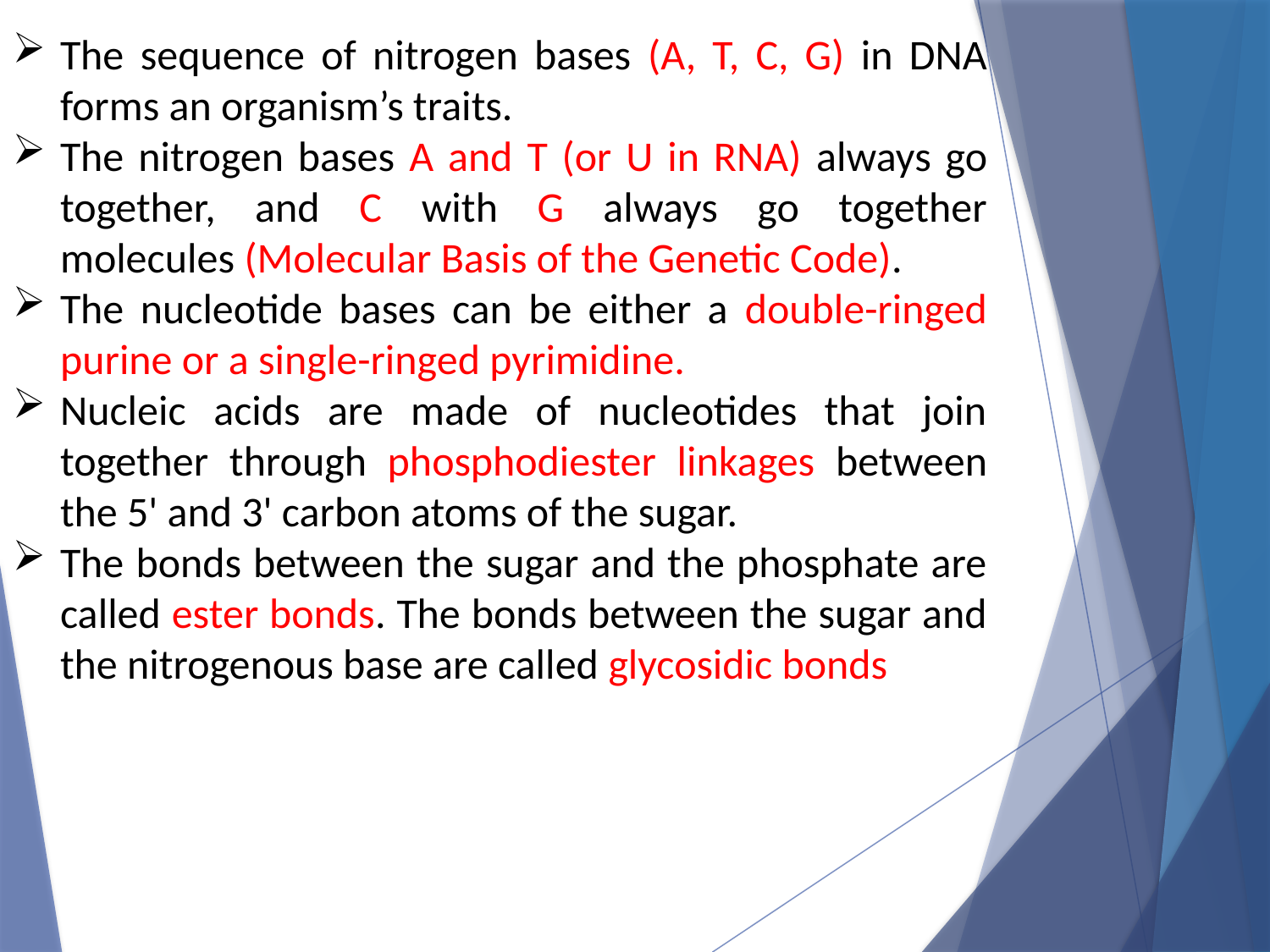

The sequence of nitrogen bases (A, T, C, G) in DNA forms an organism’s traits.
The nitrogen bases A and T (or U in RNA) always go together, and C with G always go together
molecules (Molecular Basis of the Genetic Code).
The nucleotide bases can be either a double-ringed purine or a single-ringed pyrimidine.
Nucleic acids are made of nucleotides that join together through phosphodiester linkages between the 5' and 3' carbon atoms of the sugar.
The bonds between the sugar and the phosphate are called ester bonds. The bonds between the sugar and the nitrogenous base are called glycosidic bonds